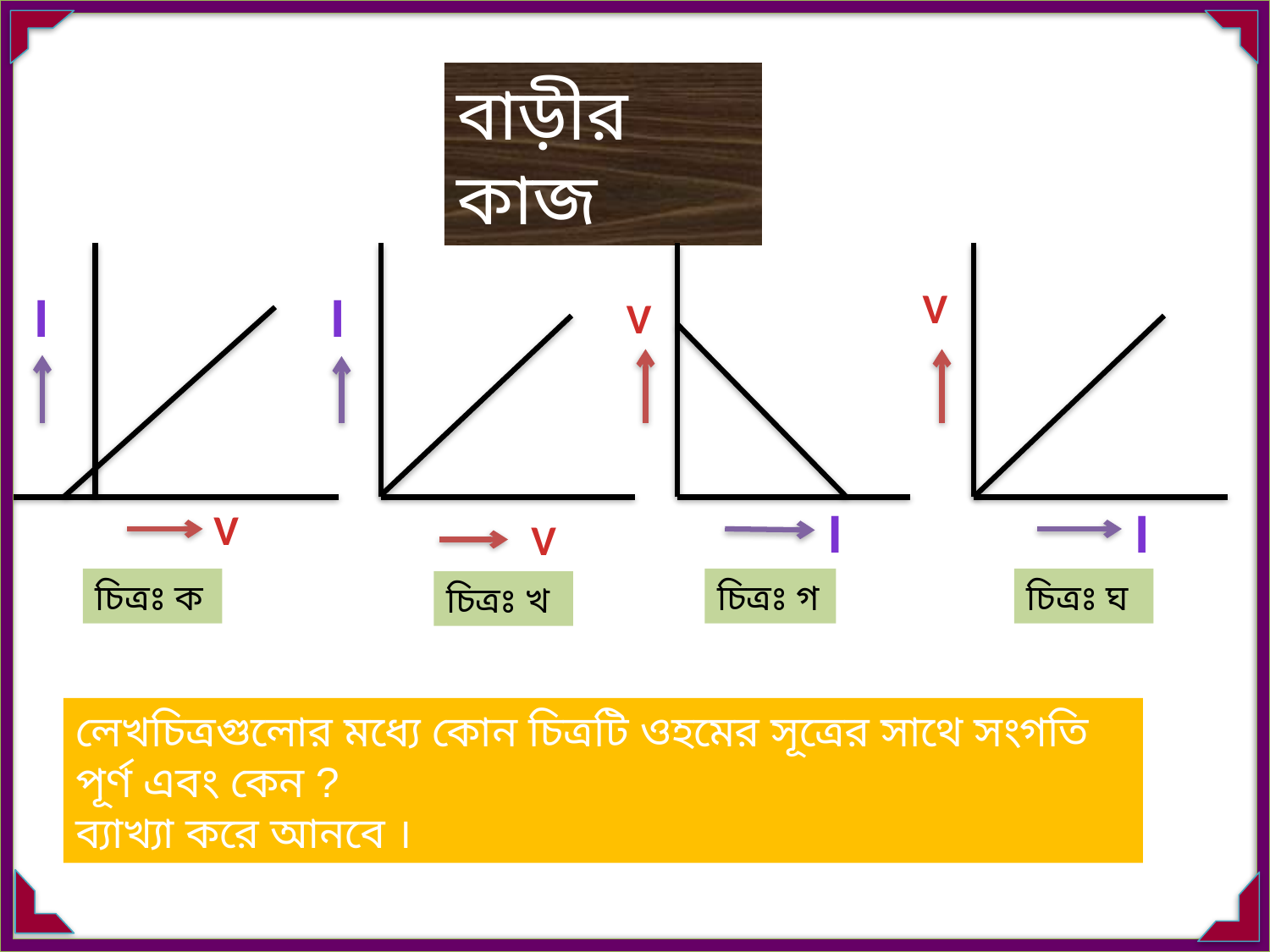

বাড়ীর কাজ
I
I
V
V
I
I
V
V
চিত্রঃ ক
চিত্রঃ গ
চিত্রঃ ঘ
চিত্রঃ খ
লেখচিত্রগুলোর মধ্যে কোন চিত্রটি ওহমের সূত্রের সাথে সংগতি পূর্ণ এবং কেন ?
ব্যাখ্যা করে আনবে ।